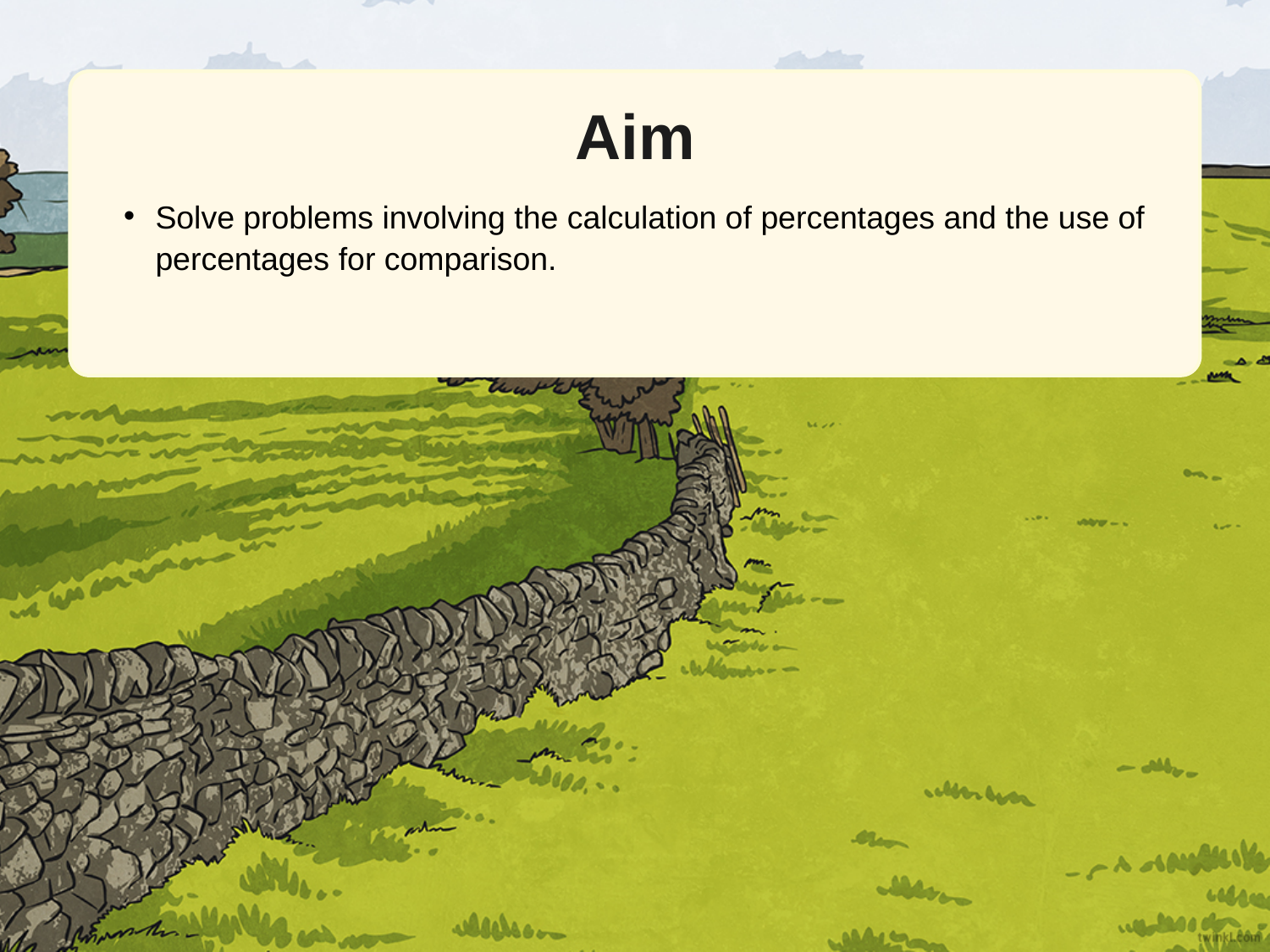

Aim
Solve problems involving the calculation of percentages and the use of percentages for comparison.